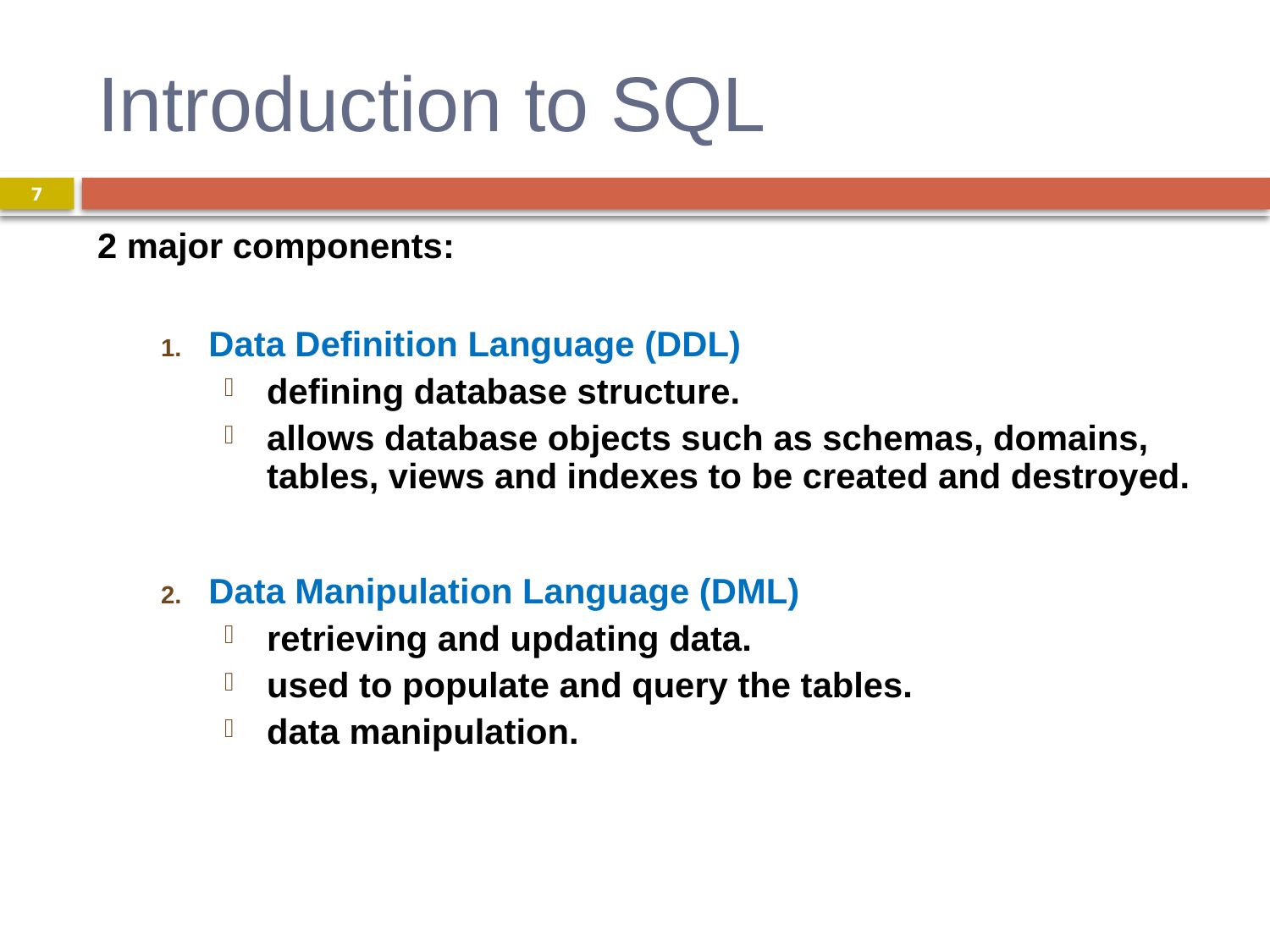

# Introduction to SQL
7
2 major components:

Data Definition Language (DDL)
defining database structure.
allows database objects such as schemas, domains, tables, views and indexes to be created and destroyed.

Data Manipulation Language (DML)
retrieving and updating data.
used to populate and query the tables.
data manipulation.